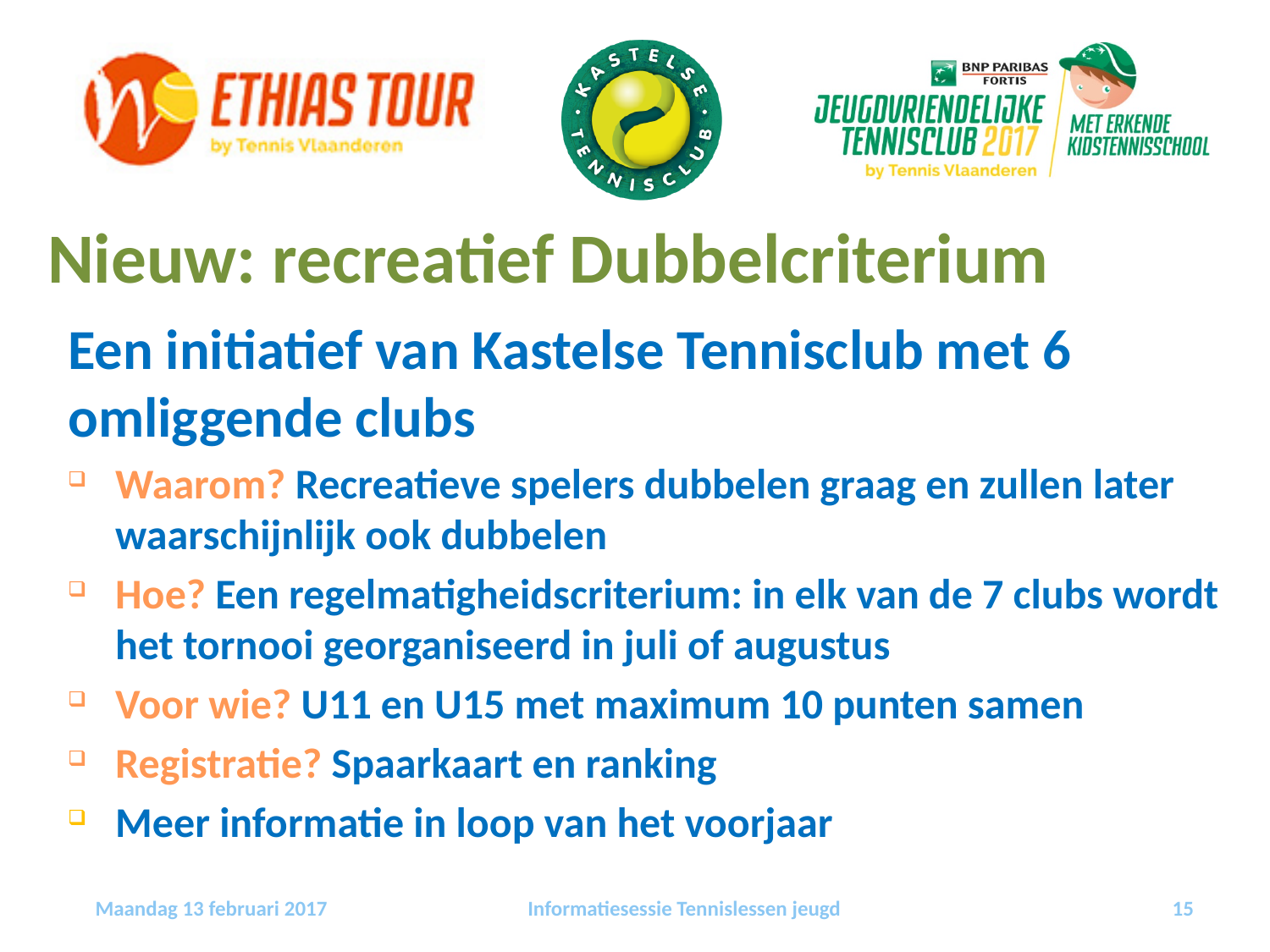

Nieuw: recreatief Dubbelcriterium
Een initiatief van Kastelse Tennisclub met 6 omliggende clubs
Waarom? Recreatieve spelers dubbelen graag en zullen later waarschijnlijk ook dubbelen
Hoe? Een regelmatigheidscriterium: in elk van de 7 clubs wordt het tornooi georganiseerd in juli of augustus
Voor wie? U11 en U15 met maximum 10 punten samen
Registratie? Spaarkaart en ranking
Meer informatie in loop van het voorjaar
Maandag 13 februari 2017
Informatiesessie Tennislessen jeugd
15